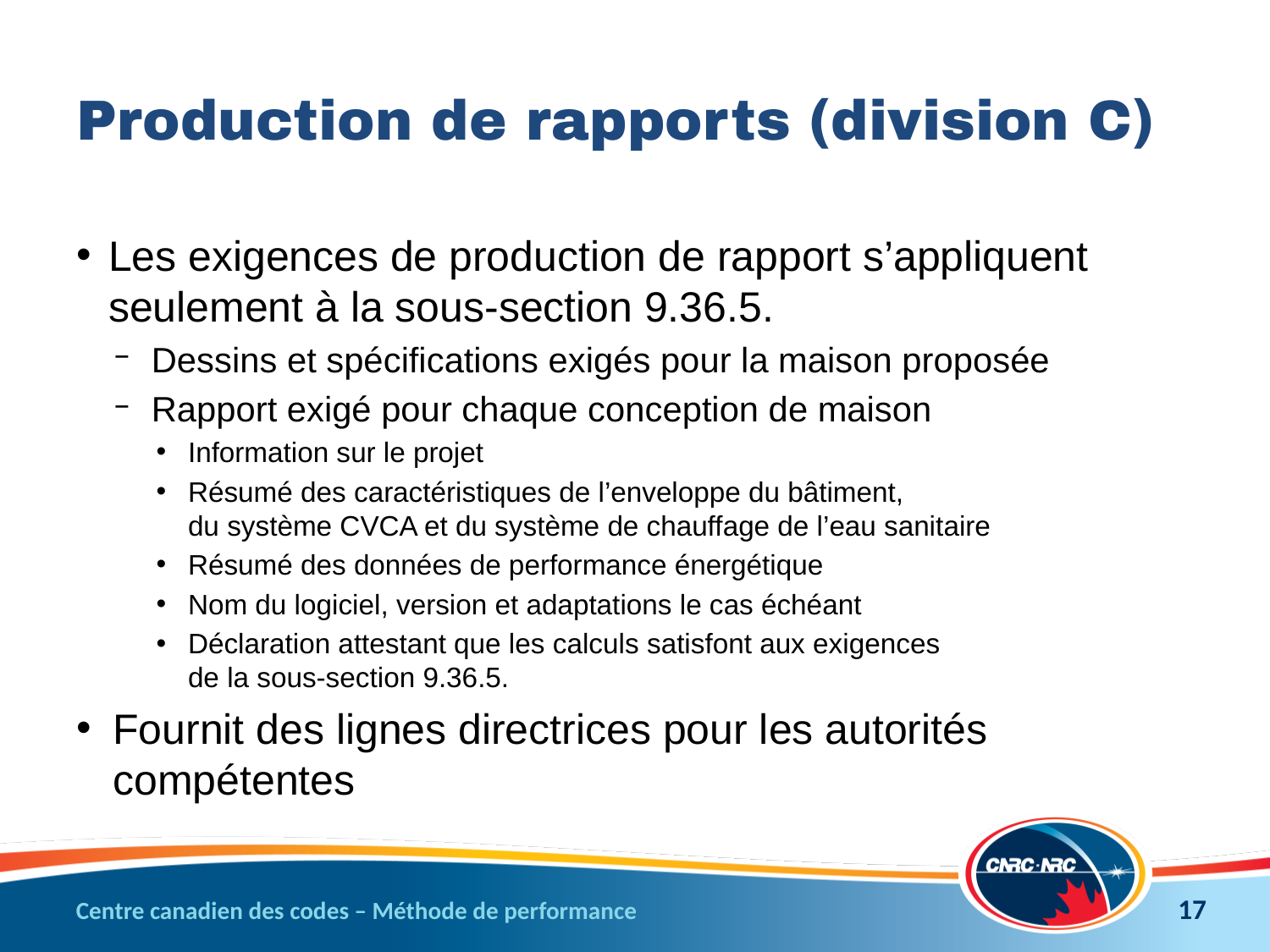

# Production de rapports (division C)
Les exigences de production de rapport s’appliquent seulement à la sous-section 9.36.5.
Dessins et spécifications exigés pour la maison proposée
Rapport exigé pour chaque conception de maison
Information sur le projet
Résumé des caractéristiques de l’enveloppe du bâtiment,
du système CVCA et du système de chauffage de l’eau sanitaire
Résumé des données de performance énergétique
Nom du logiciel, version et adaptations le cas échéant
Déclaration attestant que les calculs satisfont aux exigences
de la sous-section 9.36.5.
Fournit des lignes directrices pour les autorités compétentes
17